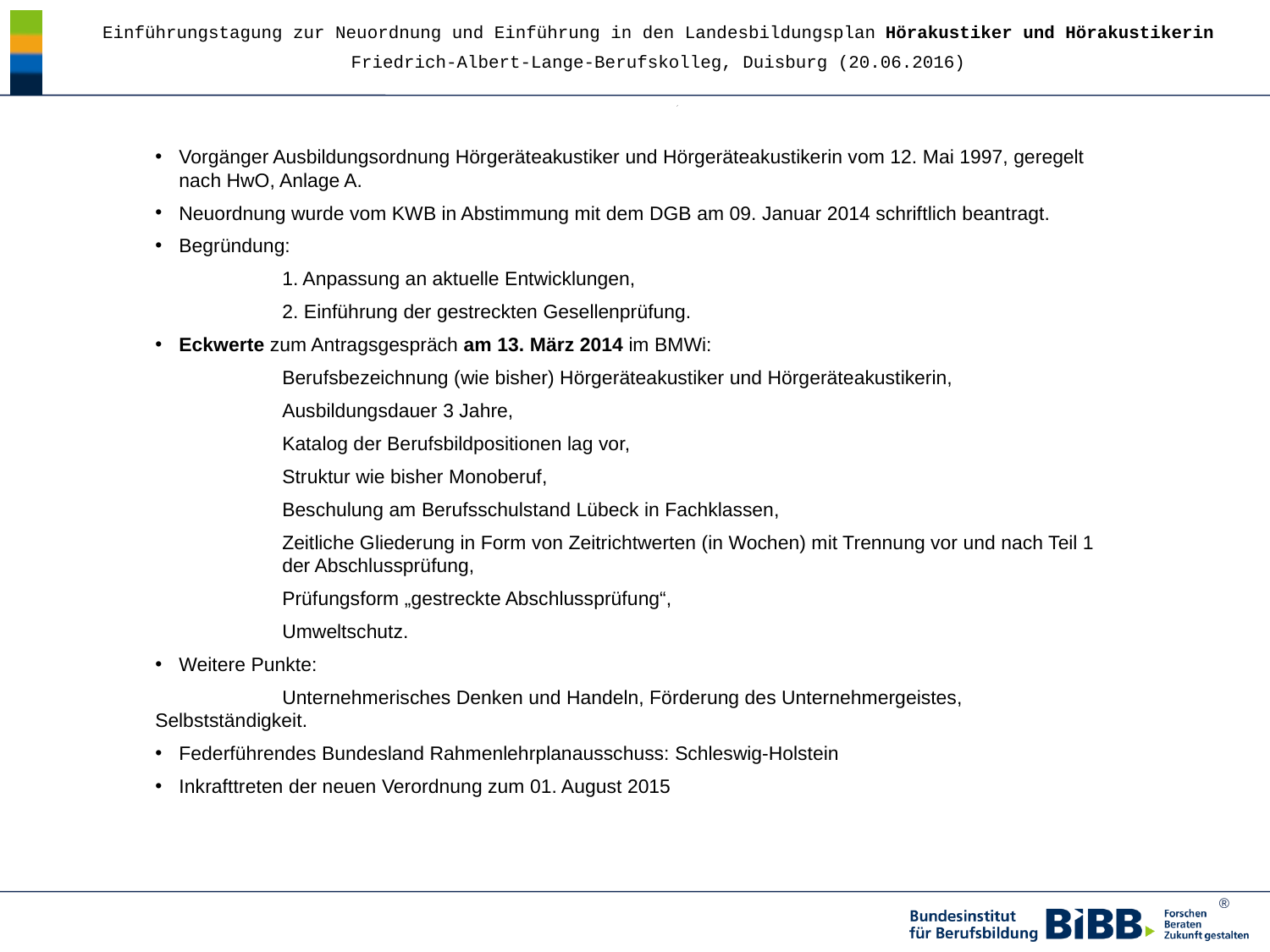

Einführungstagung zur Neuordnung und Einführung in den Landesbildungsplan Hörakustiker und Hörakustikerin
Friedrich-Albert-Lange-Berufskolleg, Duisburg (20.06.2016)
Vorgänger Ausbildungsordnung Hörgeräteakustiker und Hörgeräteakustikerin vom 12. Mai 1997, geregelt nach HwO, Anlage A.
Neuordnung wurde vom KWB in Abstimmung mit dem DGB am 09. Januar 2014 schriftlich beantragt.
Begründung:
	1. Anpassung an aktuelle Entwicklungen,
	2. Einführung der gestreckten Gesellenprüfung.
Eckwerte zum Antragsgespräch am 13. März 2014 im BMWi:
	Berufsbezeichnung (wie bisher) Hörgeräteakustiker und Hörgeräteakustikerin,
	Ausbildungsdauer 3 Jahre,
	Katalog der Berufsbildpositionen lag vor,
	Struktur wie bisher Monoberuf,
	Beschulung am Berufsschulstand Lübeck in Fachklassen,
	Zeitliche Gliederung in Form von Zeitrichtwerten (in Wochen) mit Trennung vor und nach Teil 1 	der Abschlussprüfung,
	Prüfungsform „gestreckte Abschlussprüfung“,
	Umweltschutz.
Weitere Punkte:
	Unternehmerisches Denken und Handeln, Förderung des Unternehmergeistes, Selbstständigkeit.
Federführendes Bundesland Rahmenlehrplanausschuss: Schleswig-Holstein
Inkrafttreten der neuen Verordnung zum 01. August 2015